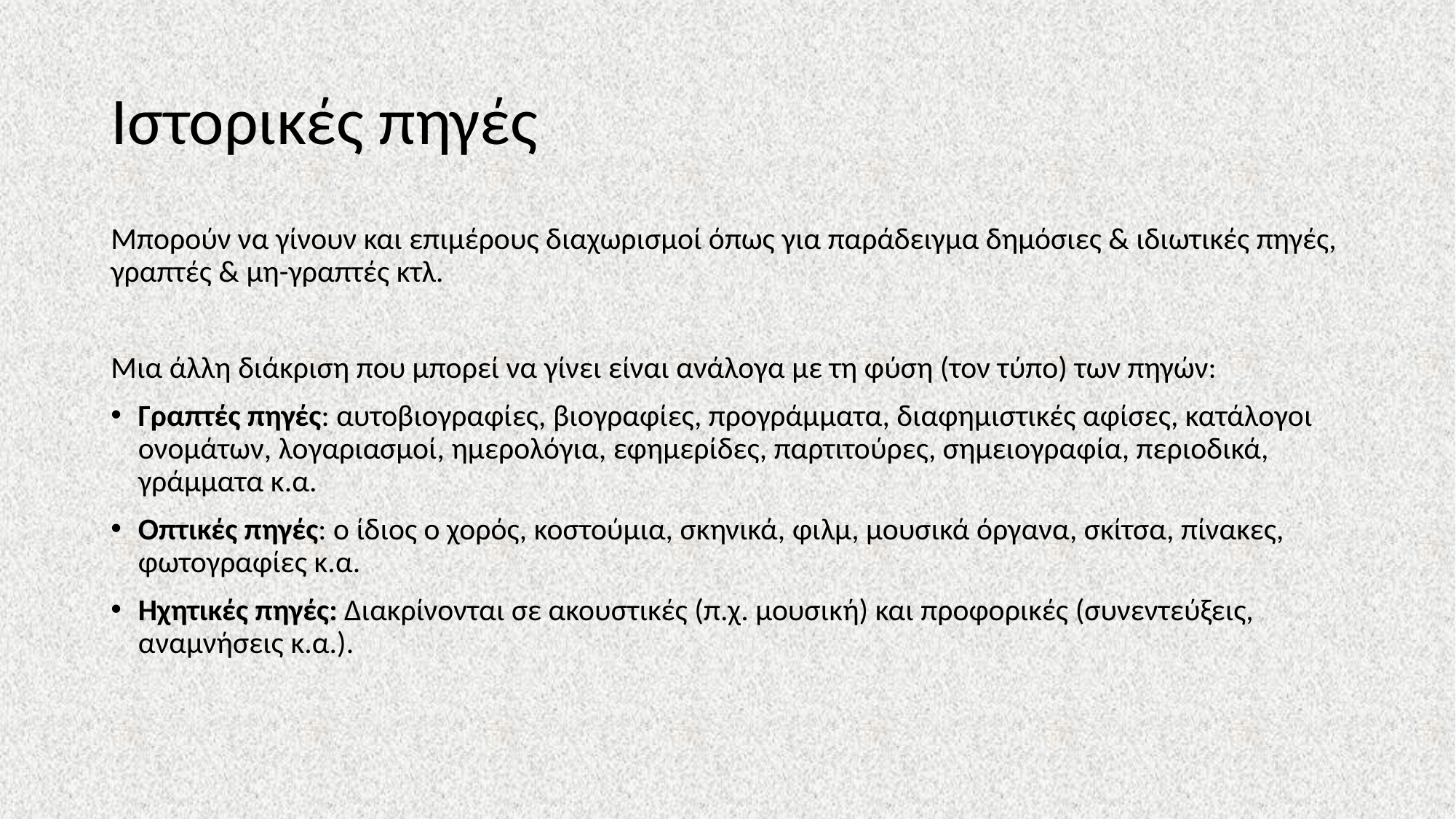

# Ιστορικές πηγές
Μπορούν να γίνουν και επιμέρους διαχωρισμοί όπως για παράδειγμα δημόσιες & ιδιωτικές πηγές, γραπτές & μη-γραπτές κτλ.

Μια άλλη διάκριση που μπορεί να γίνει είναι ανάλογα με τη φύση (τον τύπο) των πηγών:
Γραπτές πηγές: αυτοβιογραφίες, βιογραφίες, προγράμματα, διαφημιστικές αφίσες, κατάλογοι ονομάτων, λογαριασμοί, ημερολόγια, εφημερίδες, παρτιτούρες, σημειογραφία, περιοδικά, γράμματα κ.α.
Οπτικές πηγές: ο ίδιος ο χορός, κοστούμια, σκηνικά, φιλμ, μουσικά όργανα, σκίτσα, πίνακες, φωτογραφίες κ.α.
Ηχητικές πηγές: Διακρίνονται σε ακουστικές (π.χ. μουσική) και προφορικές (συνεντεύξεις, αναμνήσεις κ.α.).